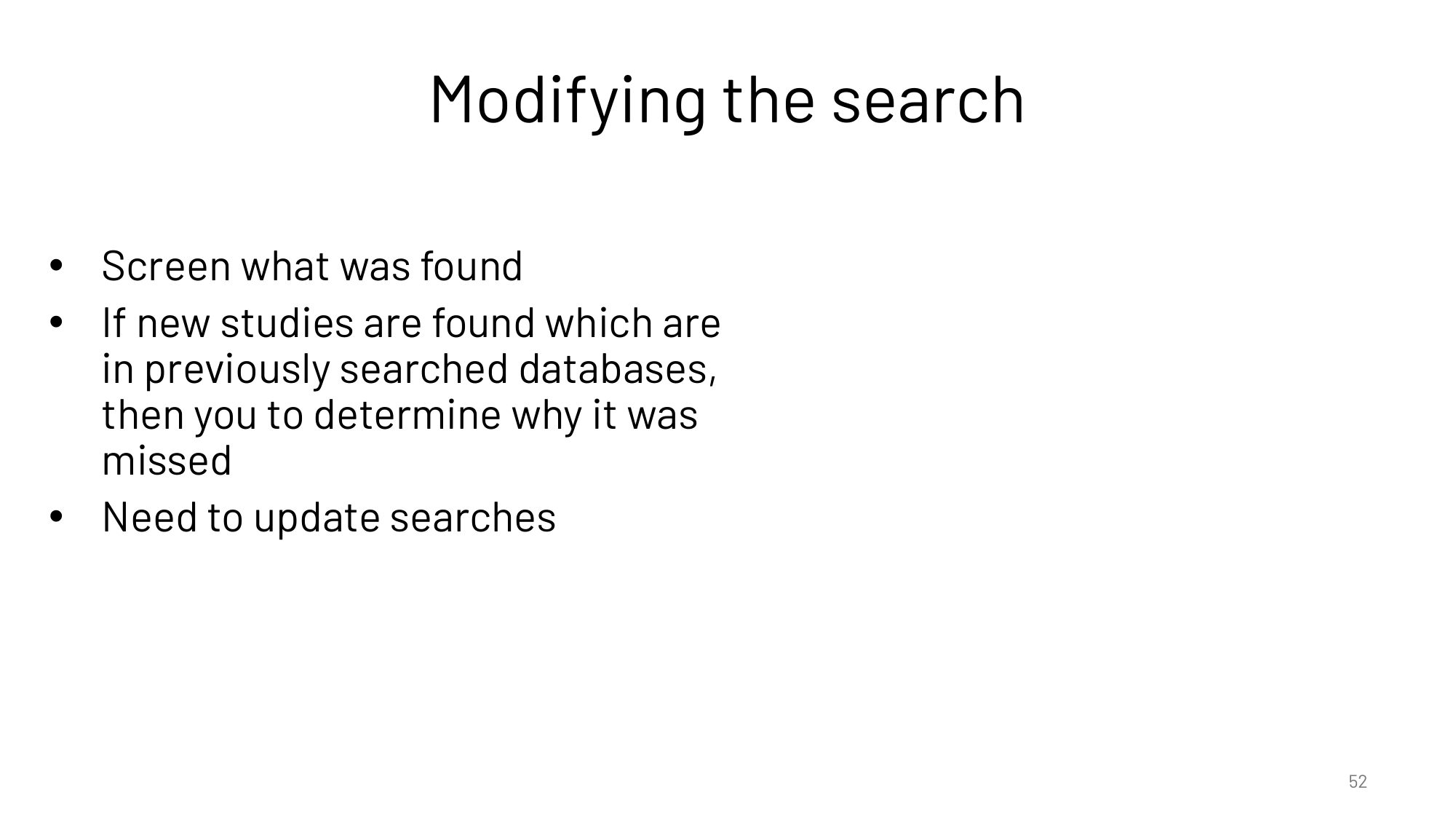

# Modifying the search
Screen what was found
If new studies are found which are in previously searched databases, then you to determine why it was missed
Need to update searches
52